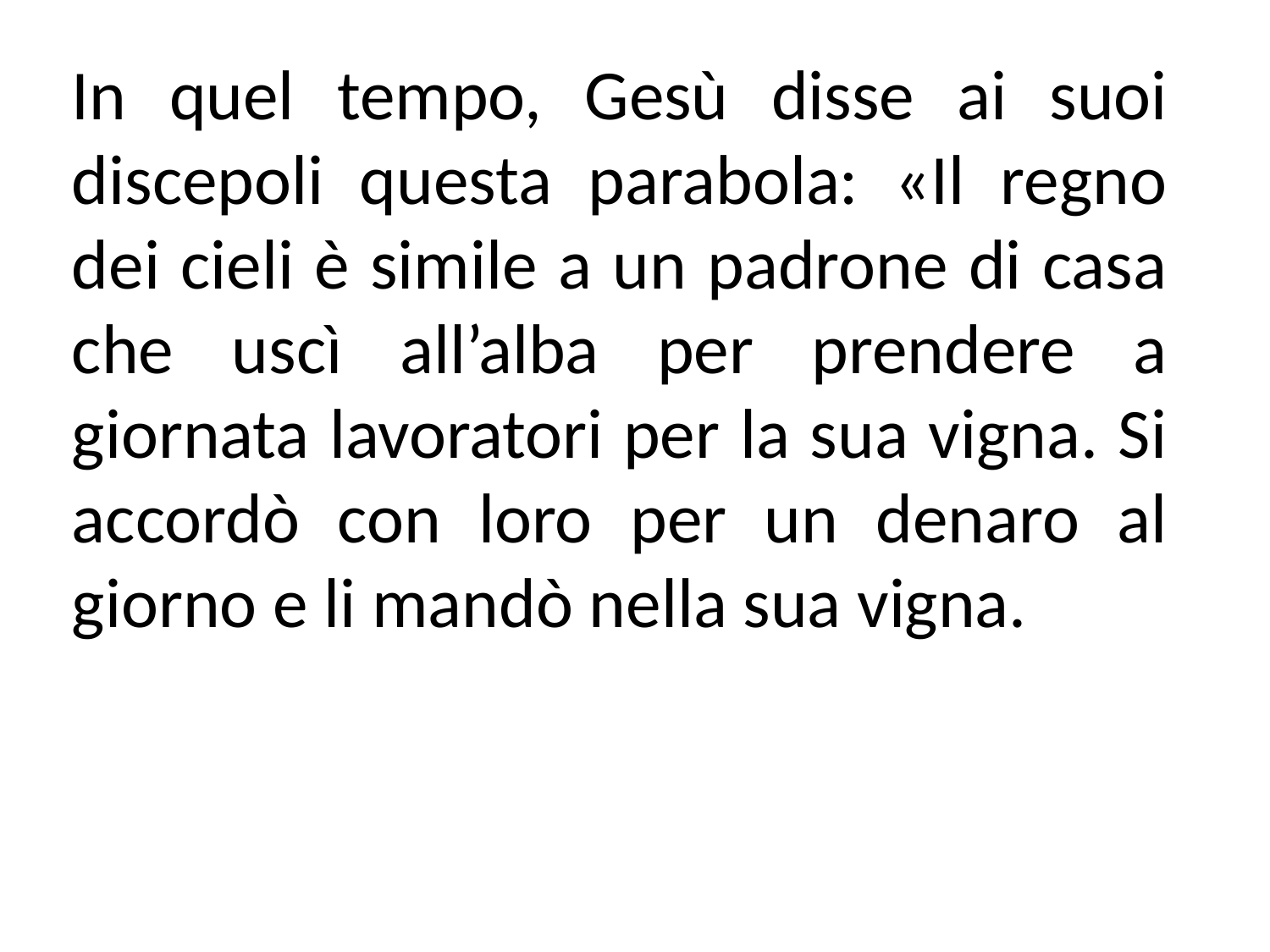

In quel tempo, Gesù disse ai suoi discepoli questa parabola: «Il regno dei cieli è simile a un padrone di casa che uscì all’alba per prendere a giornata lavoratori per la sua vigna. Si accordò con loro per un denaro al giorno e li mandò nella sua vigna.